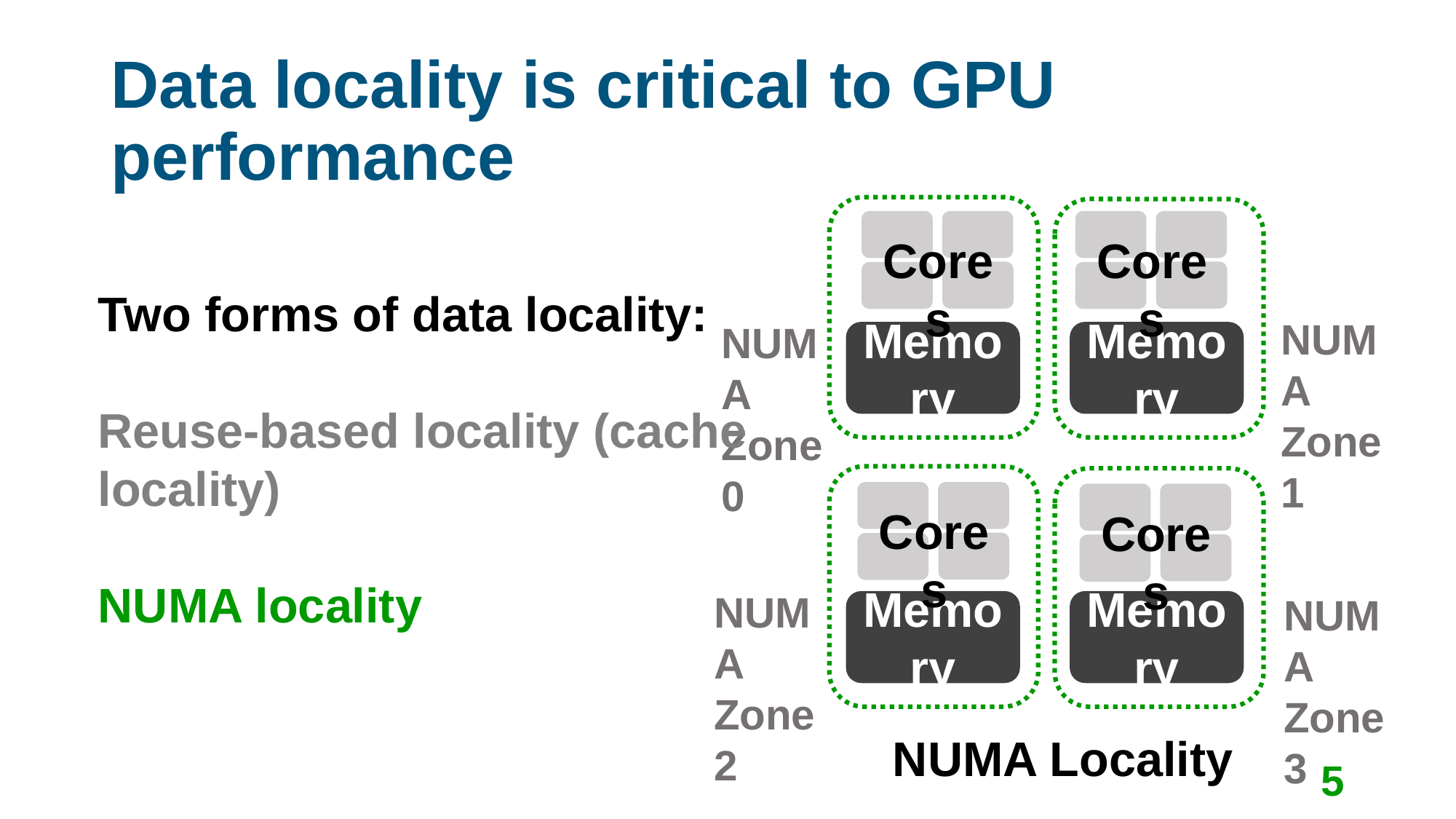

# Data locality is critical to GPU performance

Cores

Cores

Two forms of data locality:

Reuse-based locality (cache locality)

NUMA locality
NUMA
Zone 1
NUMA
Zone 0
Memory
Memory

Cores

Cores

NUMA
Zone 2
NUMA
Zone 3
Memory
Memory
NUMA Locality
5